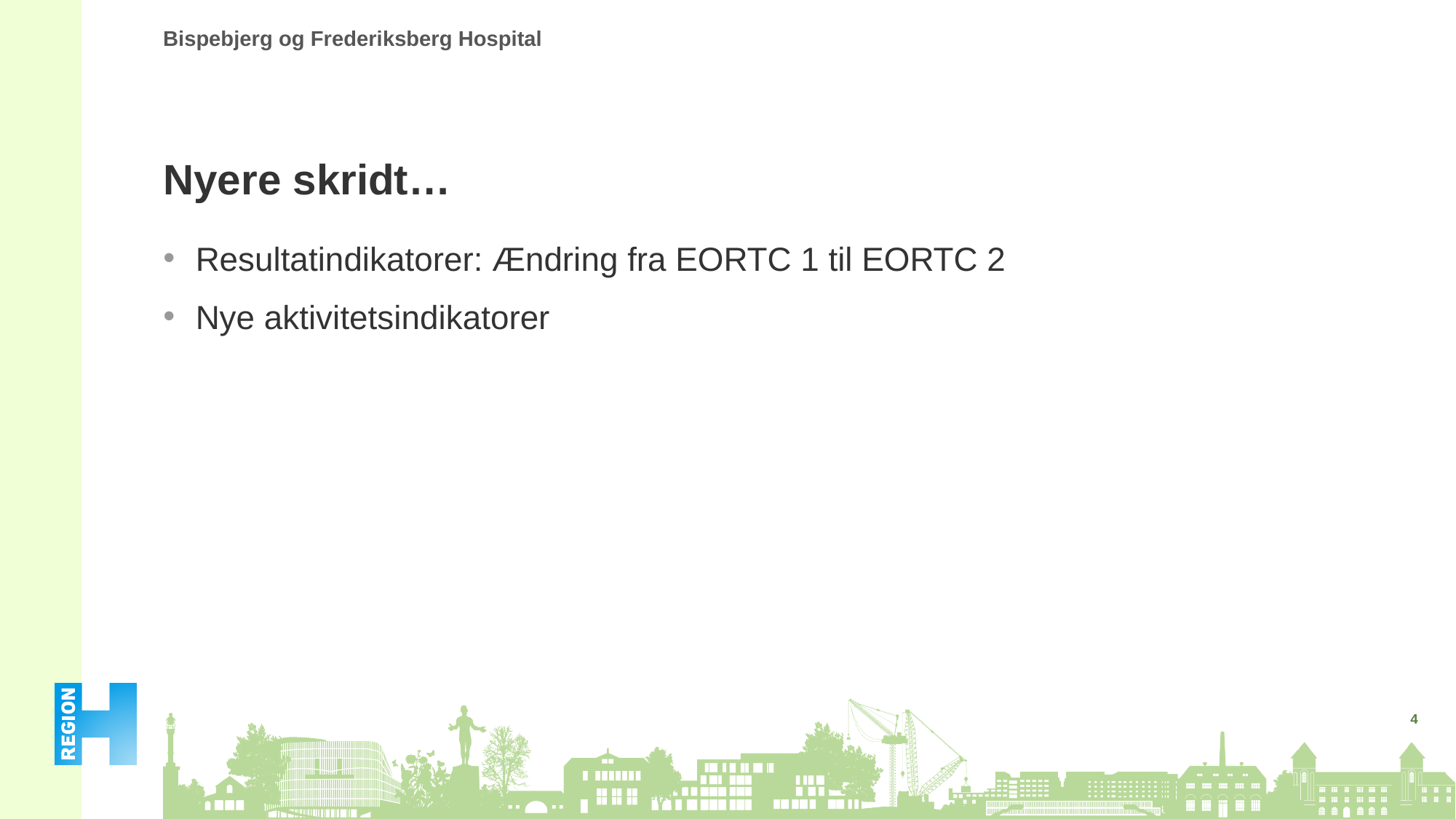

# Nyere skridt…
Resultatindikatorer: Ændring fra EORTC 1 til EORTC 2
Nye aktivitetsindikatorer
4